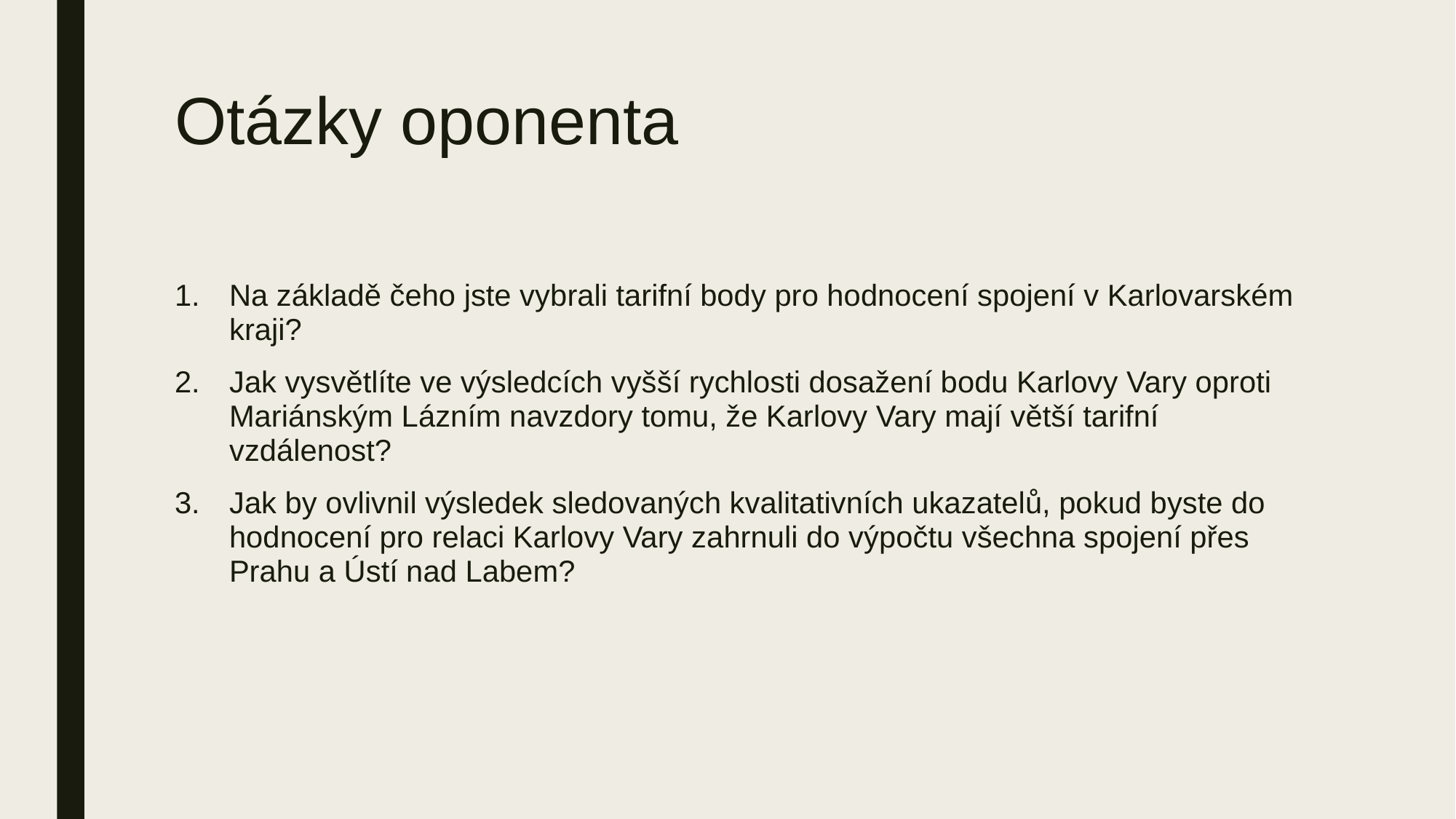

# Otázky oponenta
Na základě čeho jste vybrali tarifní body pro hodnocení spojení v Karlovarském kraji?
Jak vysvětlíte ve výsledcích vyšší rychlosti dosažení bodu Karlovy Vary oproti Mariánským Lázním navzdory tomu, že Karlovy Vary mají větší tarifní vzdálenost?
Jak by ovlivnil výsledek sledovaných kvalitativních ukazatelů, pokud byste do hodnocení pro relaci Karlovy Vary zahrnuli do výpočtu všechna spojení přes Prahu a Ústí nad Labem?